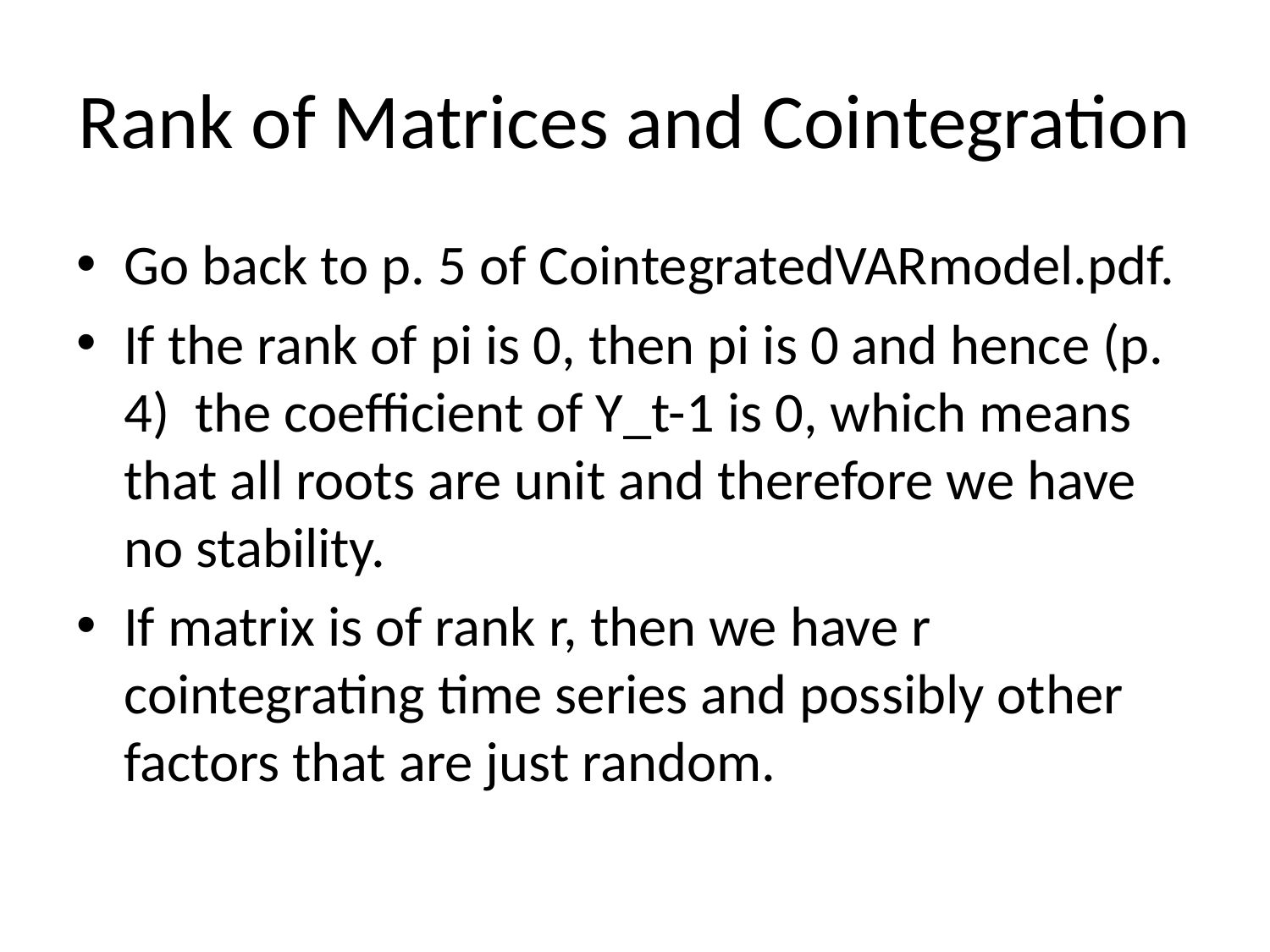

# Rank of Matrices and Cointegration
Go back to p. 5 of CointegratedVARmodel.pdf.
If the rank of pi is 0, then pi is 0 and hence (p. 4)  the coefficient of Y_t-1 is 0, which means that all roots are unit and therefore we have no stability.
If matrix is of rank r, then we have r cointegrating time series and possibly other factors that are just random.